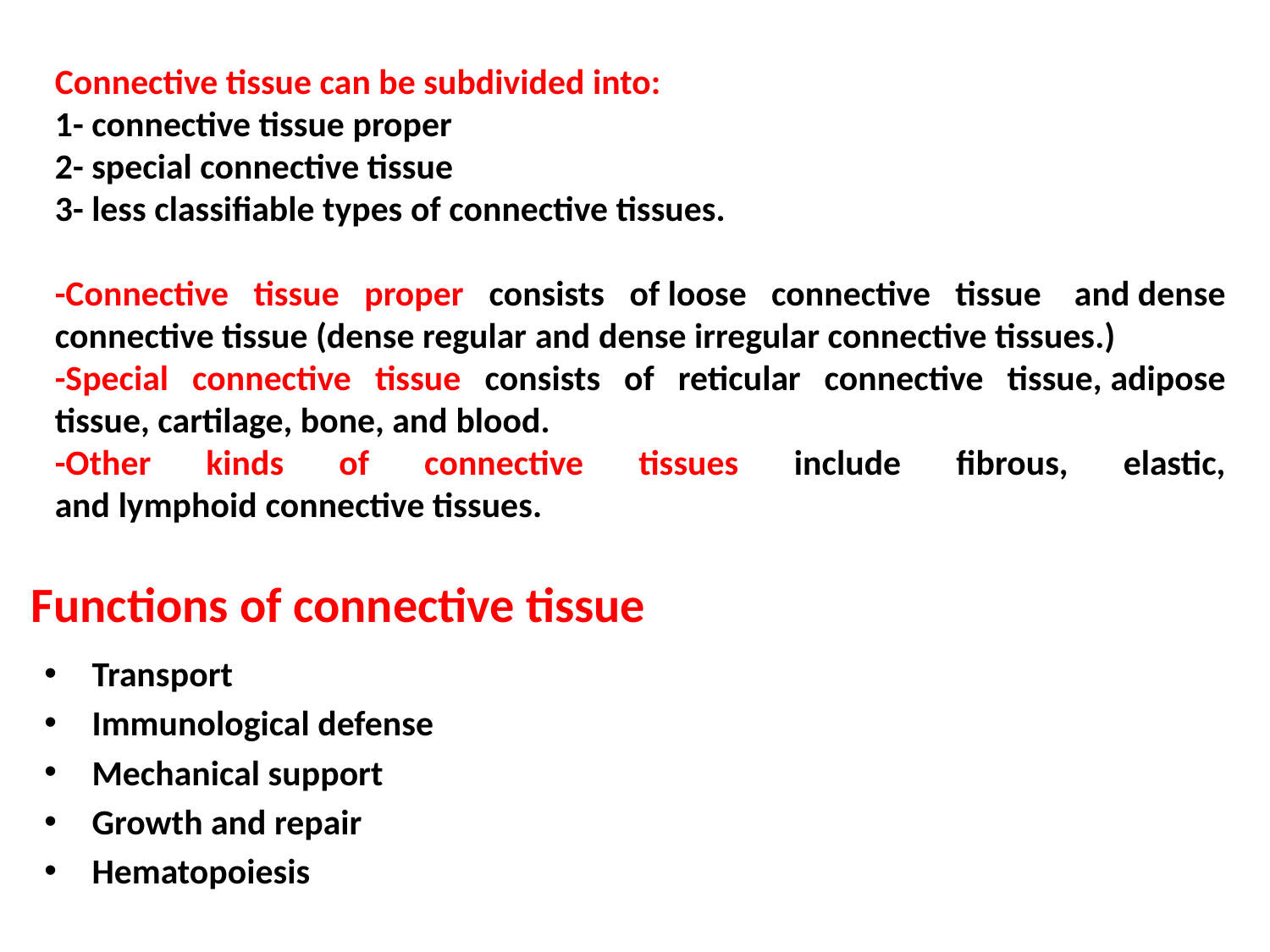

Connective tissue can be subdivided into:
1- connective tissue proper
2- special connective tissue
3- less classifiable types of connective tissues.

-Connective tissue proper consists of loose connective tissue  and dense connective tissue (dense regular and dense irregular connective tissues.)
-Special connective tissue consists of reticular connective tissue, adipose tissue, cartilage, bone, and blood.
-Other kinds of connective tissues include fibrous, elastic, and lymphoid connective tissues.
Functions of connective tissue
Transport
Immunological defense
Mechanical support
Growth and repair
Hematopoiesis